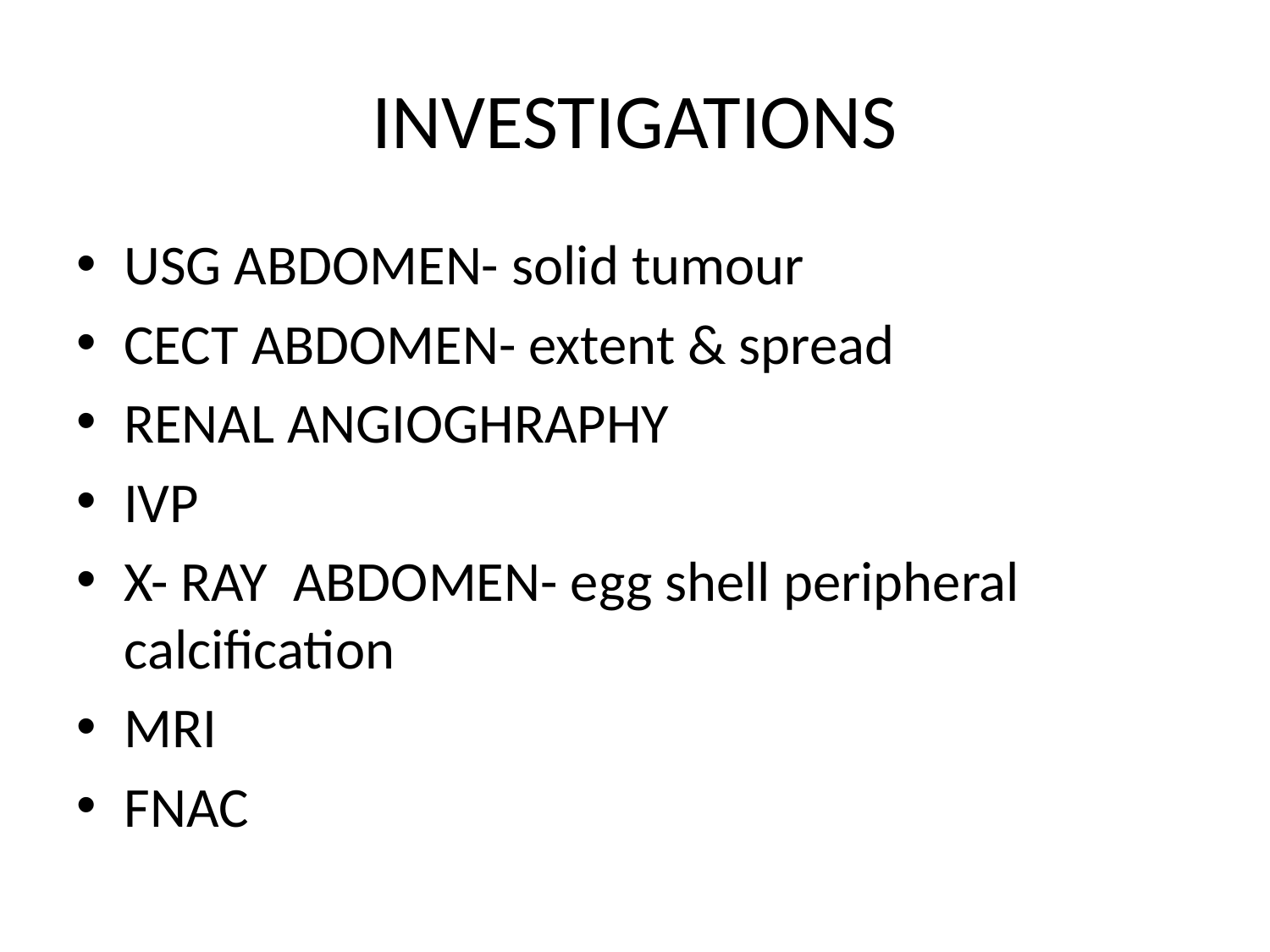

# INVESTIGATIONS
USG ABDOMEN- solid tumour
CECT ABDOMEN- extent & spread
RENAL ANGIOGHRAPHY
IVP
X- RAY  ABDOMEN- egg shell peripheral calcification
MRI
FNAC